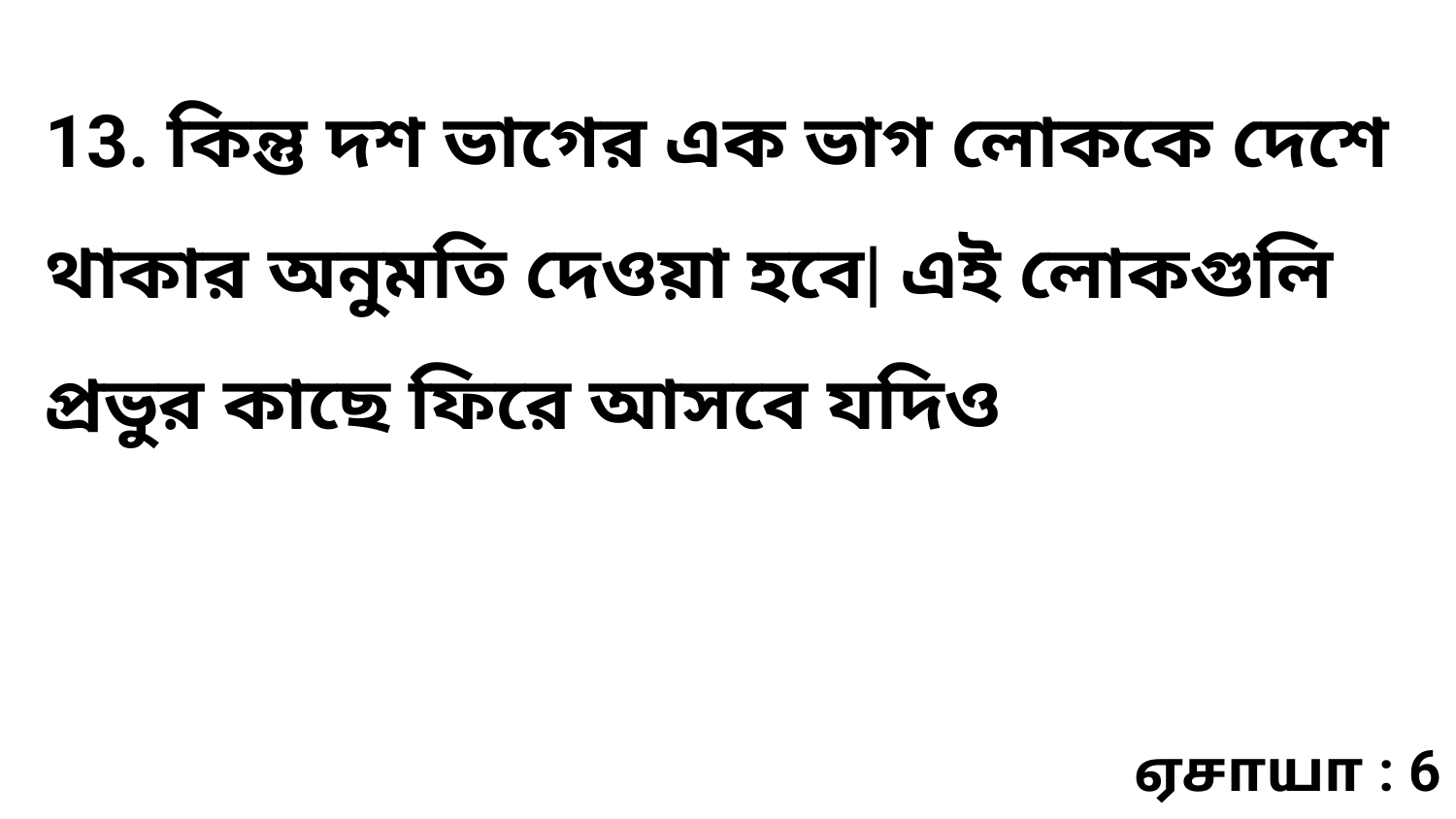

13. কিন্তু দশ ভাগের এক ভাগ লোককে দেশে থাকার অনুমতি দেওয়া হবে| এই লোকগুলি প্রভুর কাছে ফিরে আসবে যদিও
ஏசாயா : 6